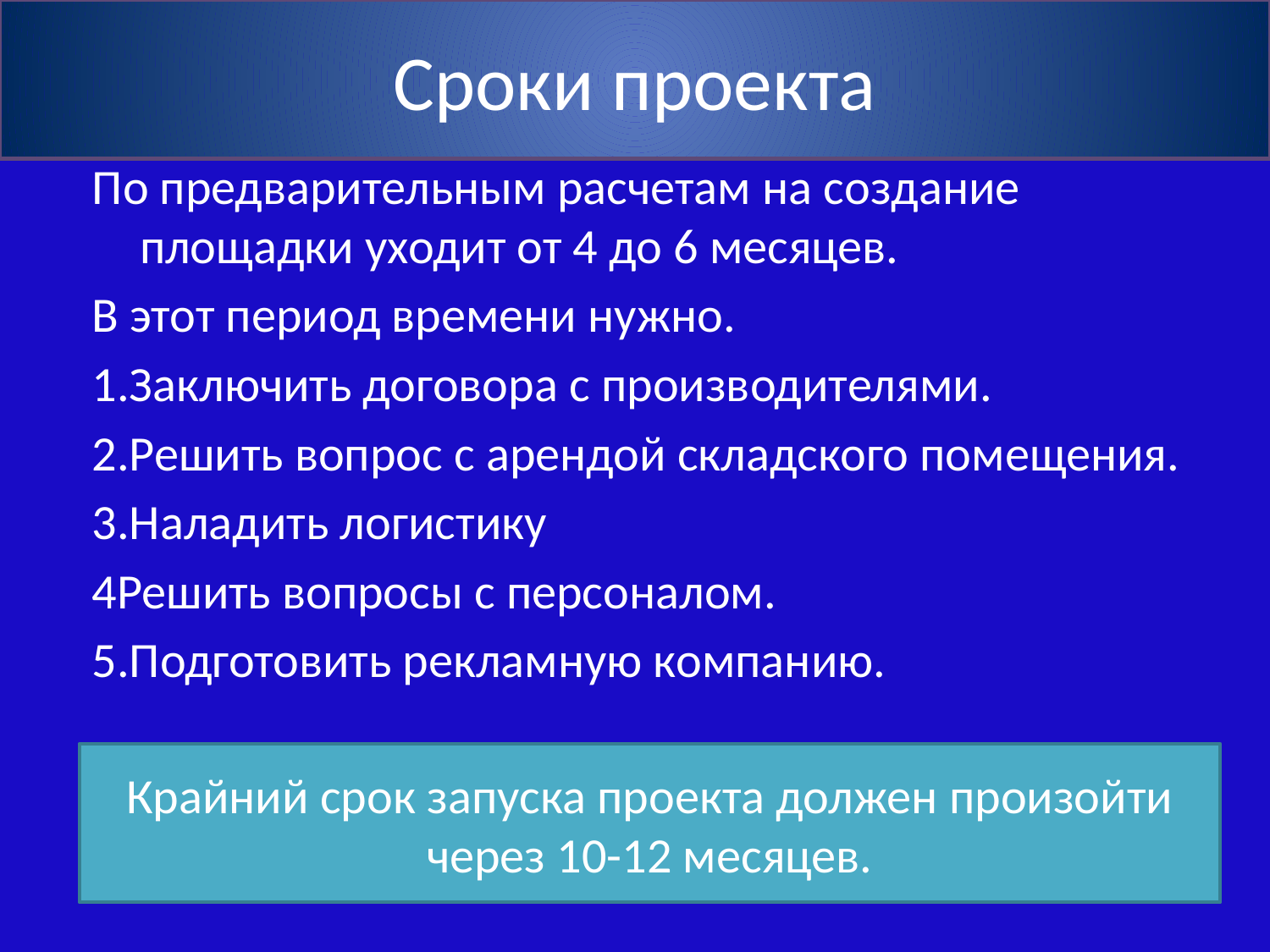

# Сроки проекта
По предварительным расчетам на создание площадки уходит от 4 до 6 месяцев.
В этот период времени нужно.
1.Заключить договора с производителями.
2.Решить вопрос с арендой складского помещения.
3.Наладить логистику
4Решить вопросы с персоналом.
5.Подготовить рекламную компанию.

Крайний срок запуска проекта должен произойти через 10-12 месяцев.